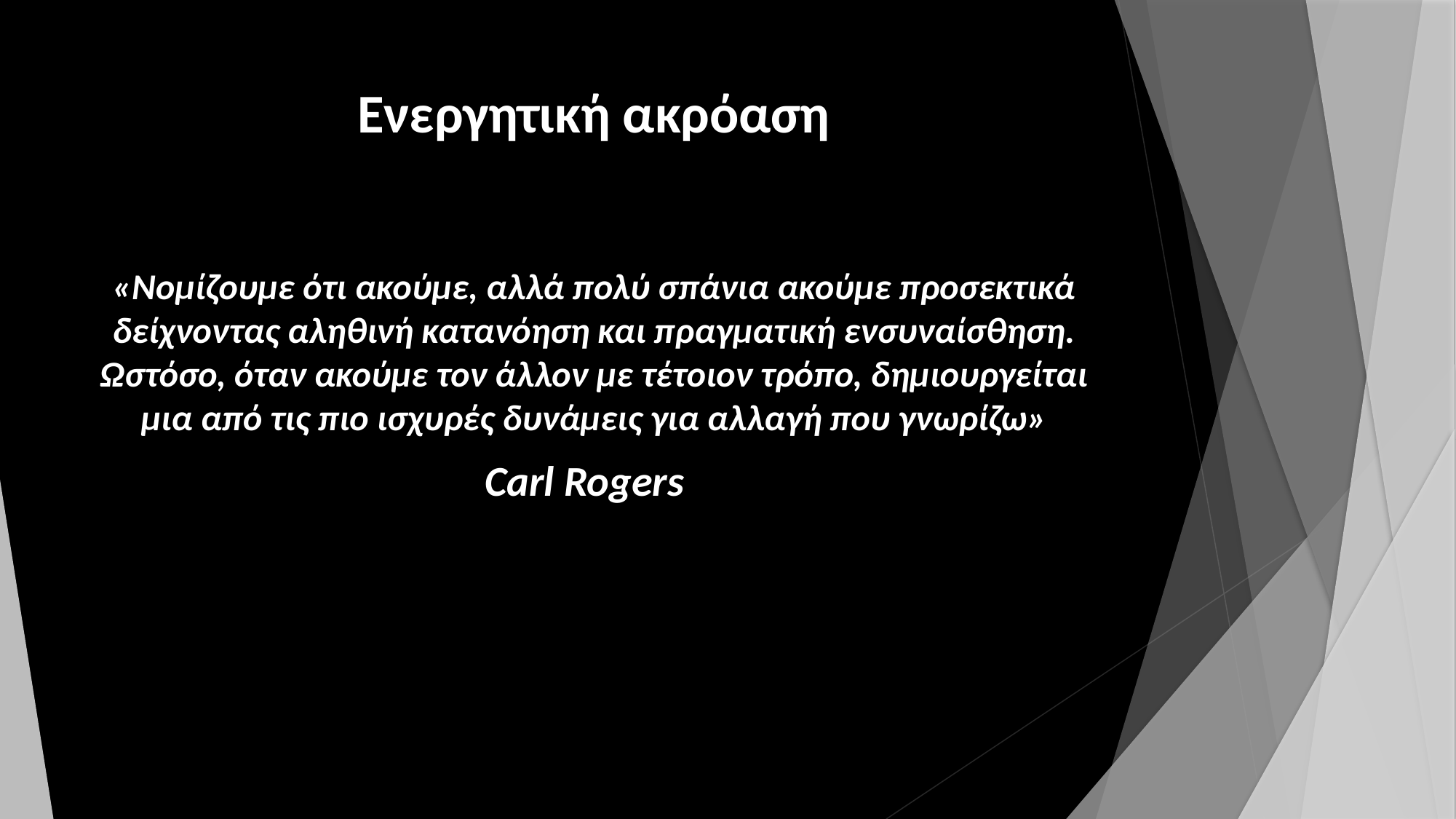

# Ενεργητική ακρόαση
«Nομίζουμε ότι ακούμε, αλλά πολύ σπάνια ακούμε προσεκτικά δείχνοντας αληθινή κατανόηση και πραγματική ενσυναίσθηση. Ωστόσο, όταν ακούμε τον άλλον με τέτοιον τρόπο, δημιουργείται μια από τις πιο ισχυρές δυνάμεις για αλλαγή που γνωρίζω»
Carl Rogers